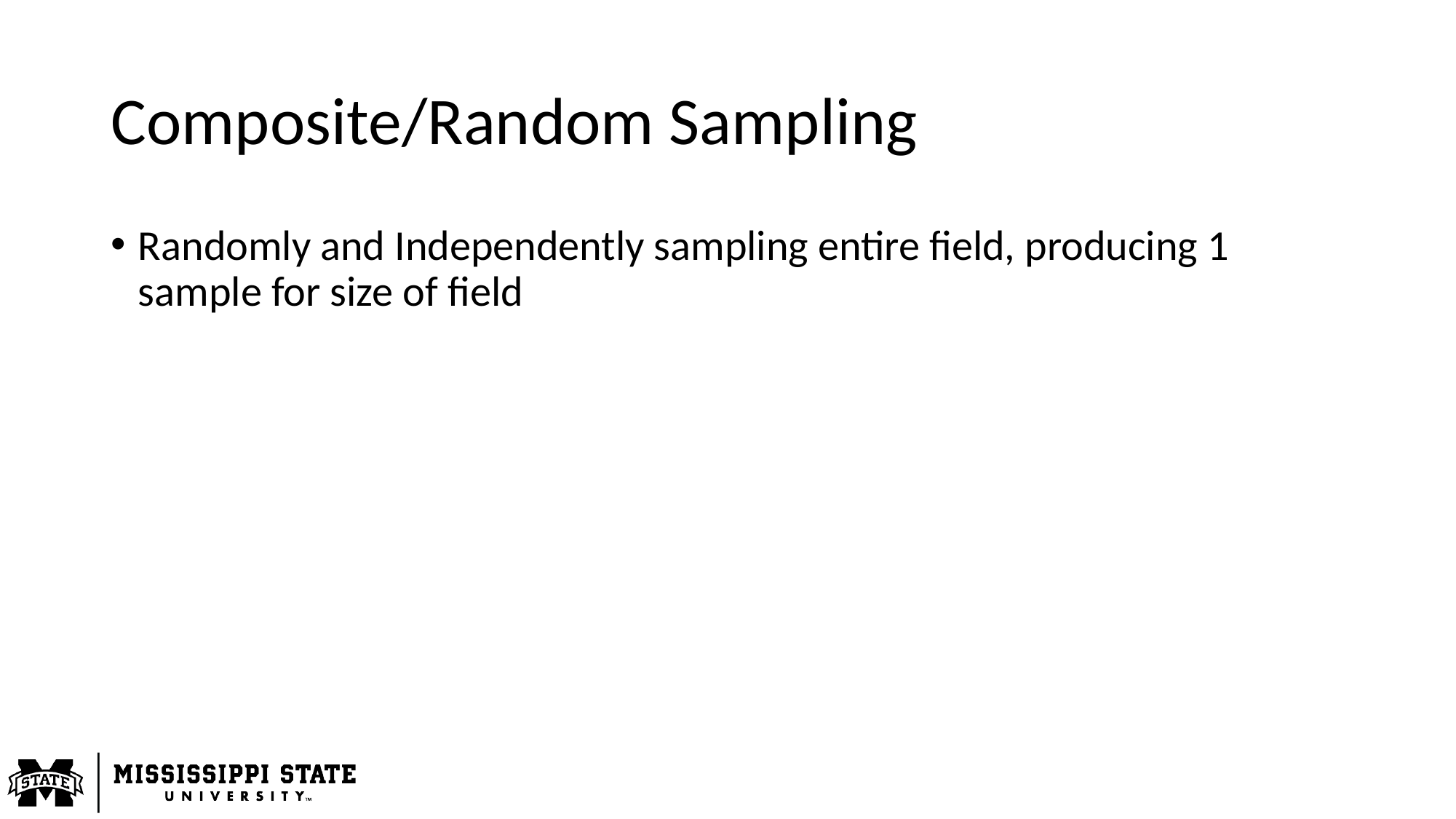

# Composite/Random Sampling
Randomly and Independently sampling entire field, producing 1 sample for size of field